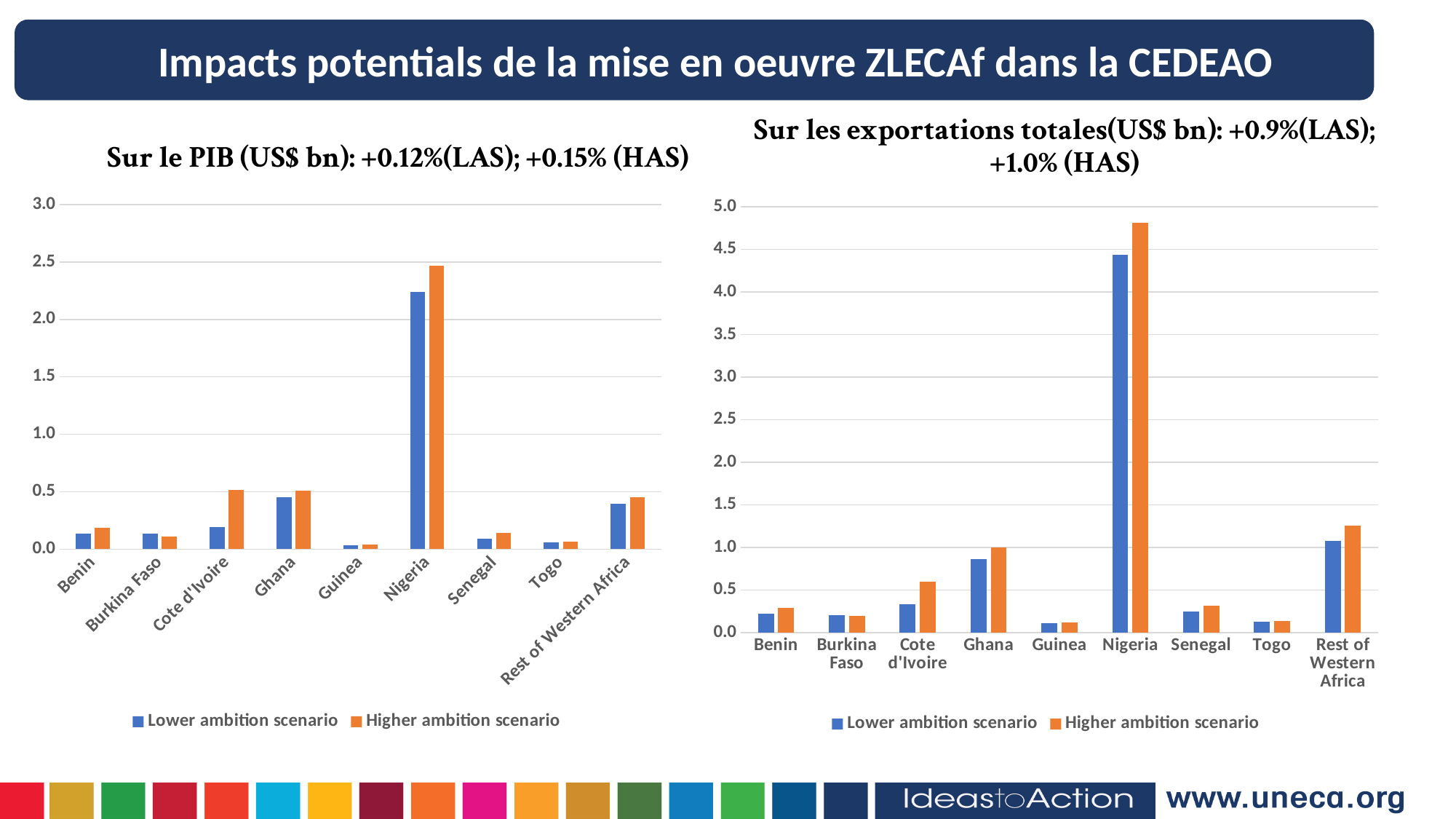

Impacts potentials de la mise en oeuvre ZLECAf dans la CEDEAO
Sur les exportations totales(US$ bn): +0.9%(LAS); +1.0% (HAS)
Sur le PIB (US$ bn): +0.12%(LAS); +0.15% (HAS)

### Chart

| Category | Lower ambition scenario | Higher ambition scenario |
|---|---|---|
| Benin | 0.13358560806149455 | 0.18326415476879987 |
| Burkina Faso | 0.13403702170531062 | 0.1098729595657062 |
| Cote d'Ivoire | 0.19103553475950008 | 0.5124807180214006 |
| Ghana | 0.44885040374597907 | 0.5104422727829956 |
| Guinea | 0.033692260890401116 | 0.03702846605230192 |
| Nigeria | 2.2373507161901216 | 2.4680740768803844 |
| Senegal | 0.08967453211279519 | 0.13938486682729945 |
| Togo | 0.061494108585797846 | 0.06341520151189783 |
| Rest of Western Africa | 0.39268531158302267 | 0.44946706600100583 |

### Chart

| Category | Lower ambition scenario | Higher ambition scenario |
|---|---|---|
| Benin | 0.21963547066119923 | 0.2932429885279021 |
| Burkina Faso | 0.20200985858397352 | 0.19485754585615678 |
| Cote d'Ivoire | 0.3334319129531895 | 0.5982705060880606 |
| Ghana | 0.8673953976666908 | 1.0004370984375228 |
| Guinea | 0.10873062418321056 | 0.11672274077716227 |
| Nigeria | 4.439999200788804 | 4.816011300171374 |
| Senegal | 0.2460140924998897 | 0.31526670234613996 |
| Togo | 0.13105539195266958 | 0.14215157710991821 |
| Rest of Western Africa | 1.0815500933411206 | 1.2594411304617719 |